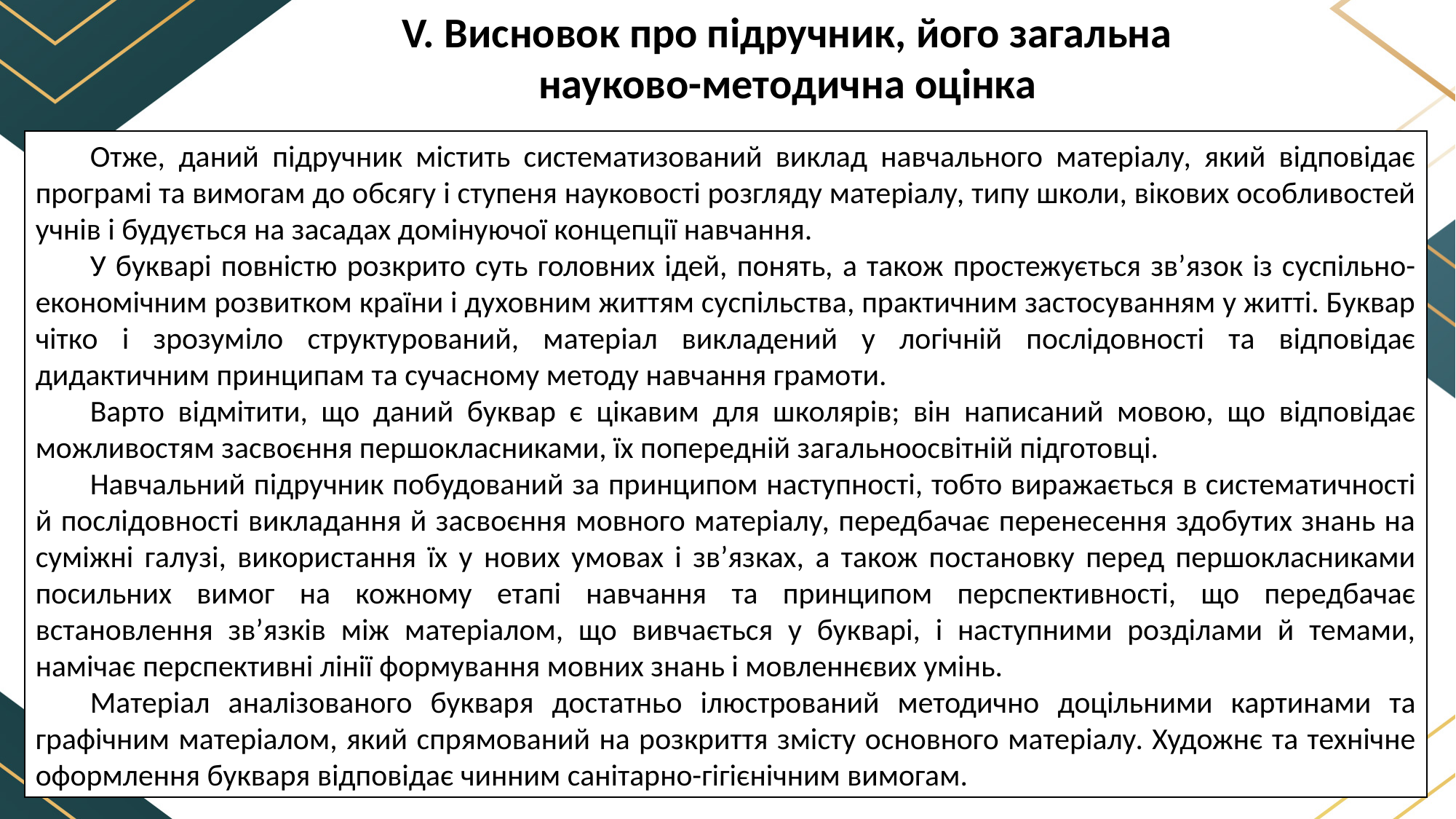

V. Висновок про підручник, його загальна науково-методична оцінка
Отже, даний підручник містить систематизований виклад навчального матеріалу, який відповідає програмі та вимогам до обсягу і ступеня науковості розгляду матеріалу, типу школи, вікових особливостей учнів і будується на засадах домінуючої концепції навчання.
У букварі повністю розкрито суть головних ідей, понять, а також простежується зв’язок із суспільно-економічним розвитком країни і духовним життям суспільства, практичним застосуванням у житті. Буквар чітко і зрозуміло структурований, матеріал викладений у логічній послідовності та відповідає дидактичним принципам та сучасному методу навчання грамоти.
Варто відмітити, що даний буквар є цікавим для школярів; він написаний мовою, що відповідає можливостям засвоєння першокласниками, їх попередній загальноосвітній підготовці.
Навчальний підручник побудований за принципом наступності, тобто виражається в систематичності й послідовності викладання й засвоєння мовного матеріалу, передбачає перенесення здобутих знань на суміжні галузі, використання їх у нових умовах і зв’язках, а також постановку перед першокласниками посильних вимог на кожному етапі навчання та принципом перспективності, що передбачає встановлення зв’язків між матеріалом, що вивчається у букварі, і наступними розділами й темами, намічає перспективні лінії формування мовних знань і мовленнєвих умінь.
Матеріал аналізованого букваря достатньо iлюстрований методично доцiльними картинами та графiчним матерiалом, який спрямований на розкриття змicту основного матерiалу. Художнє та технiчне оформлення букваря вiдповiдає чинним санітарно-гігієнічним вимогам.